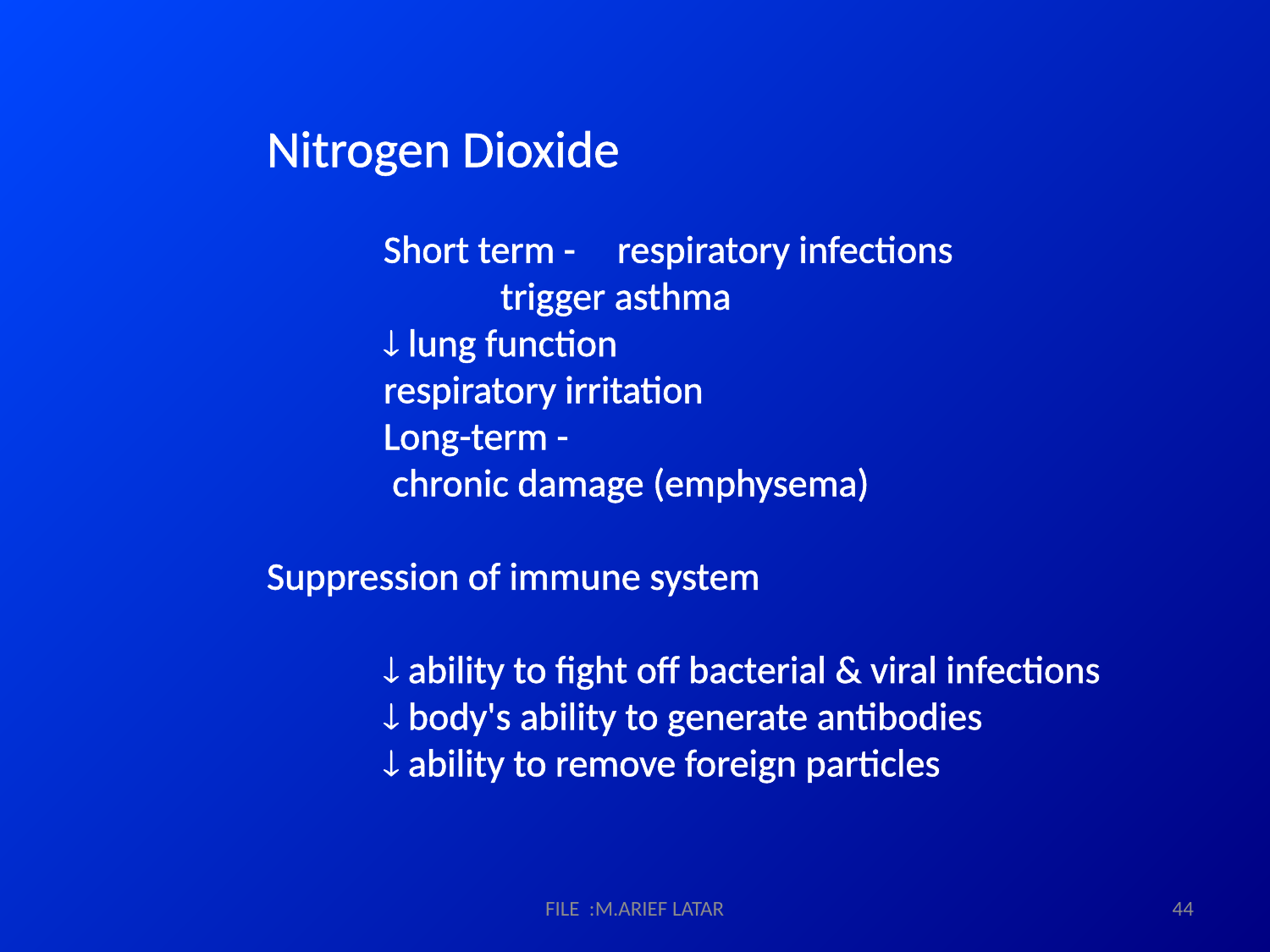

Nitrogen Dioxide
	Short term -	respiratory infections
	     		trigger asthma
			↓ lung function
			respiratory irritation
	Long-term -
		 chronic damage (emphysema)
Suppression of immune system
	↓ ability to fight off bacterial & viral infections
	↓ body's ability to generate antibodies
	↓ ability to remove foreign particles
FILE  :M.ARIEF LATAR
44